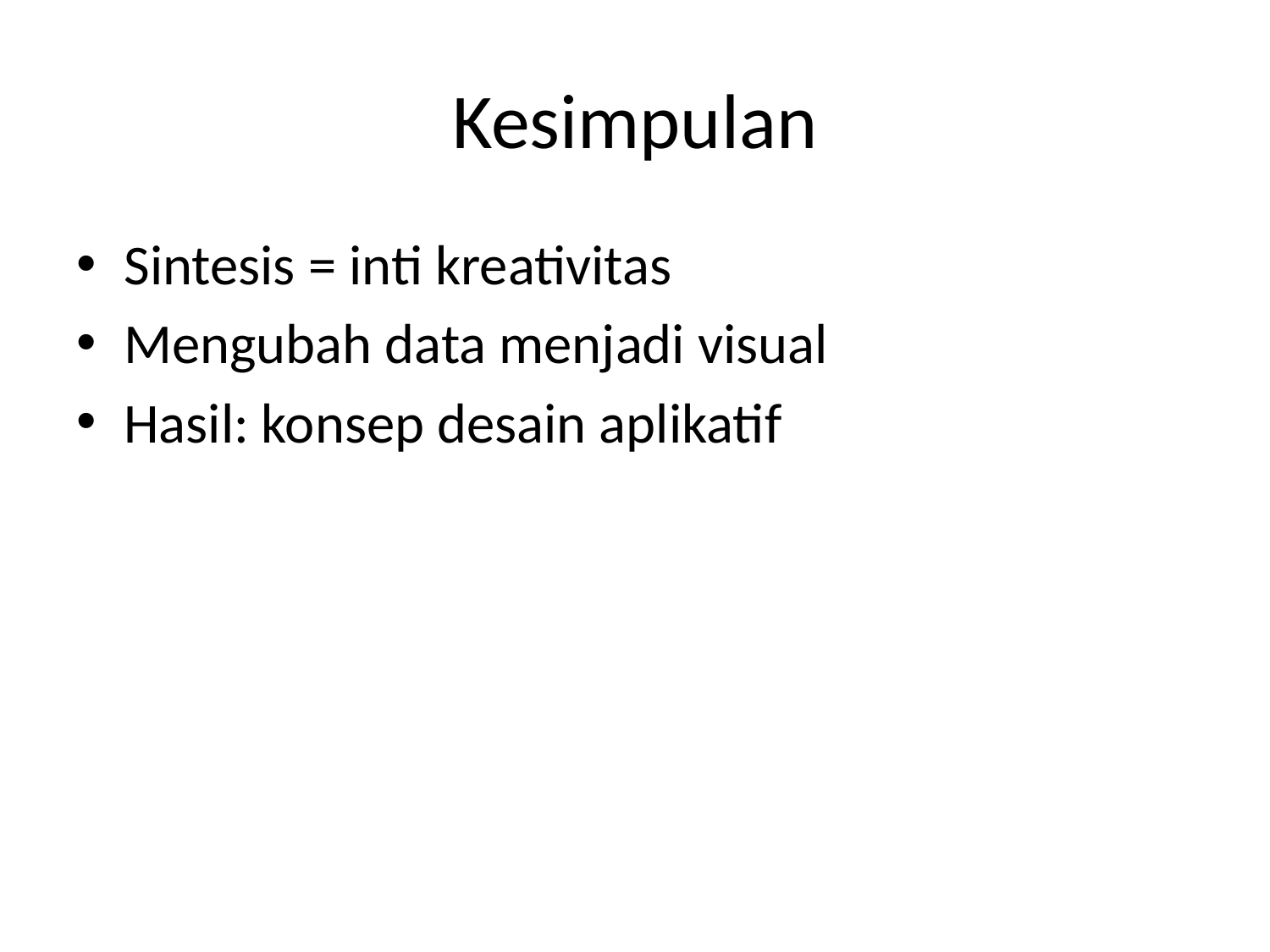

# Kesimpulan
Sintesis = inti kreativitas
Mengubah data menjadi visual
Hasil: konsep desain aplikatif